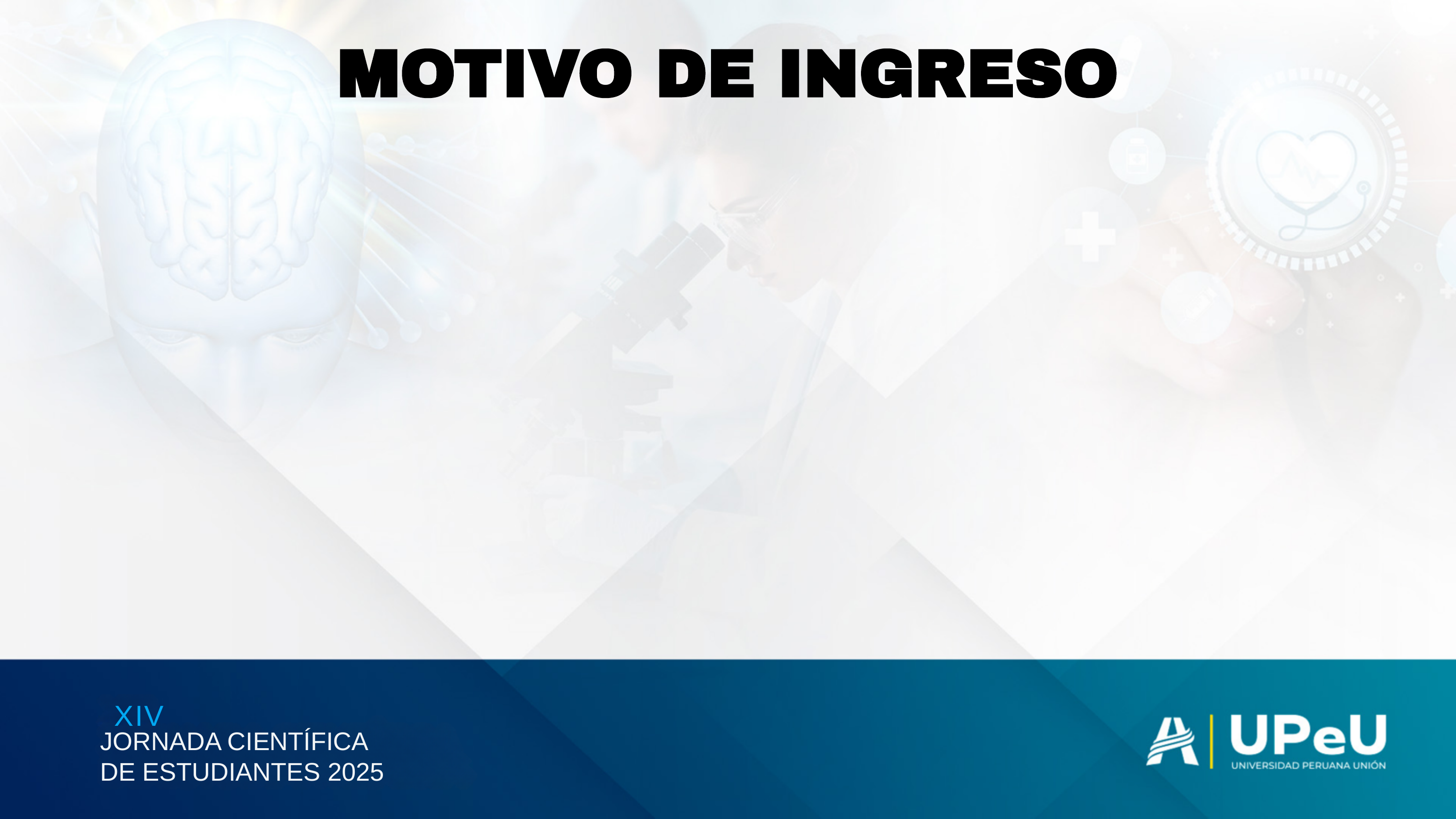

MOTIVO DE INGRESO
XIV
JORNADA CIENTÍFICA
DE ESTUDIANTES 2025